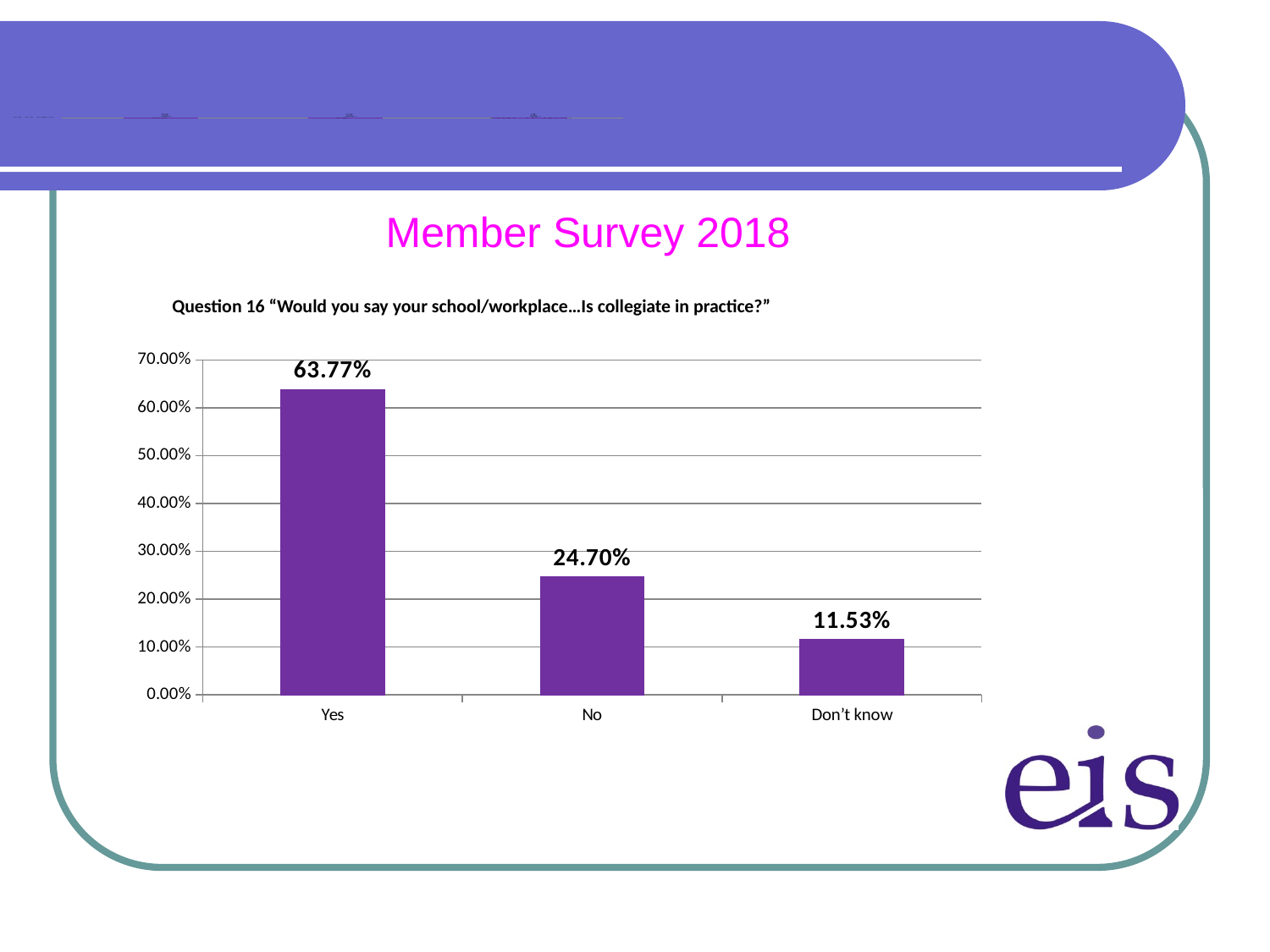

### Chart

| Category | Responses |
|---|---|
| Yes | 0.6377 |
| No | 0.247 |
| Don’t know | 0.1153 |
Member Survey 2018
Question 16 “Would you say your school/workplace…Is collegiate in practice?”

### Chart

| Category | Responses |
|---|---|
| Yes | 0.6377 |
| No | 0.247 |
| Don’t know | 0.1153 |